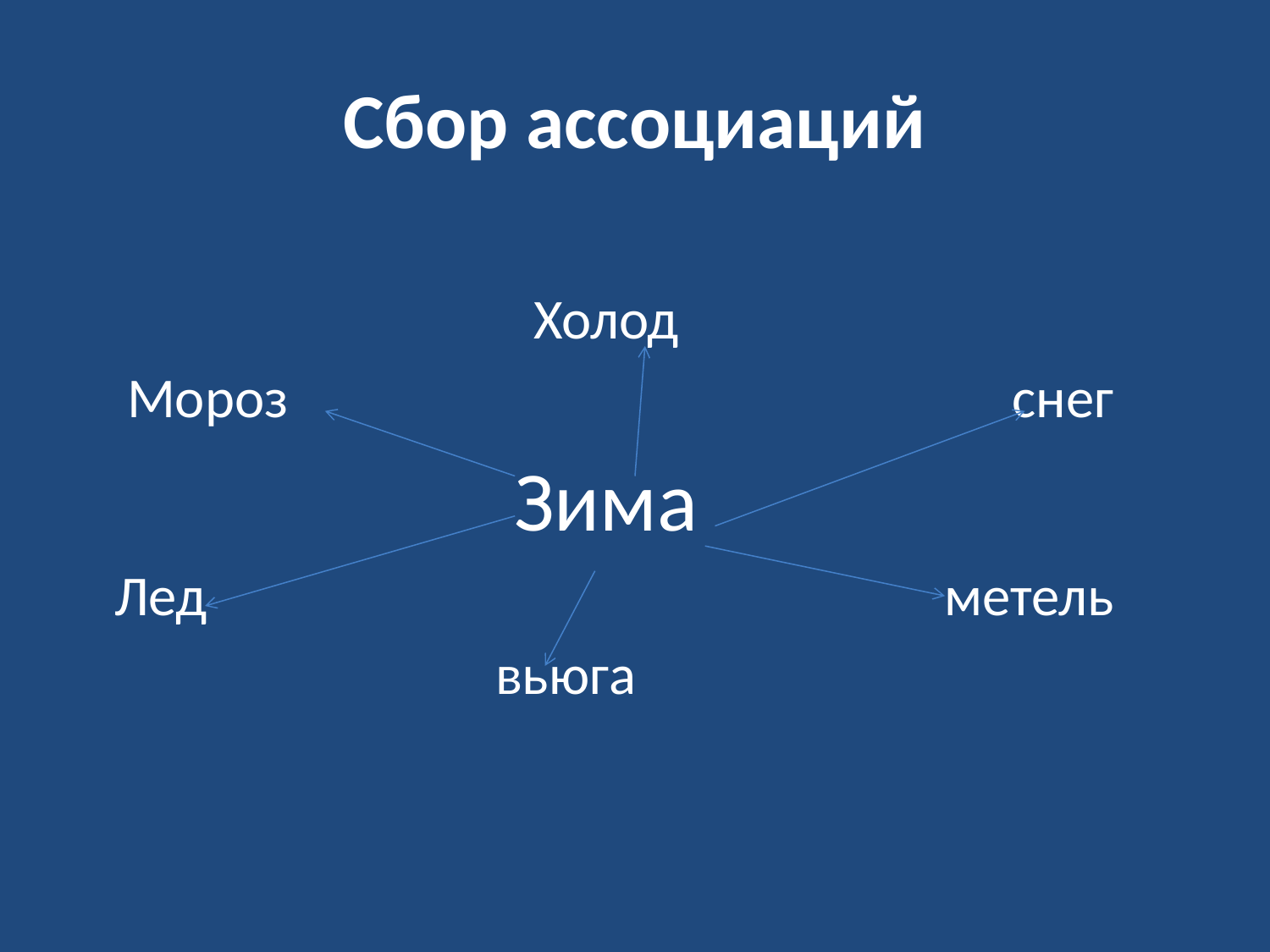

# Сбор ассоциаций
                                    Холод
    Мороз                                                         снег
                       Зима
   Лед                                                          метель
                                 вьюга